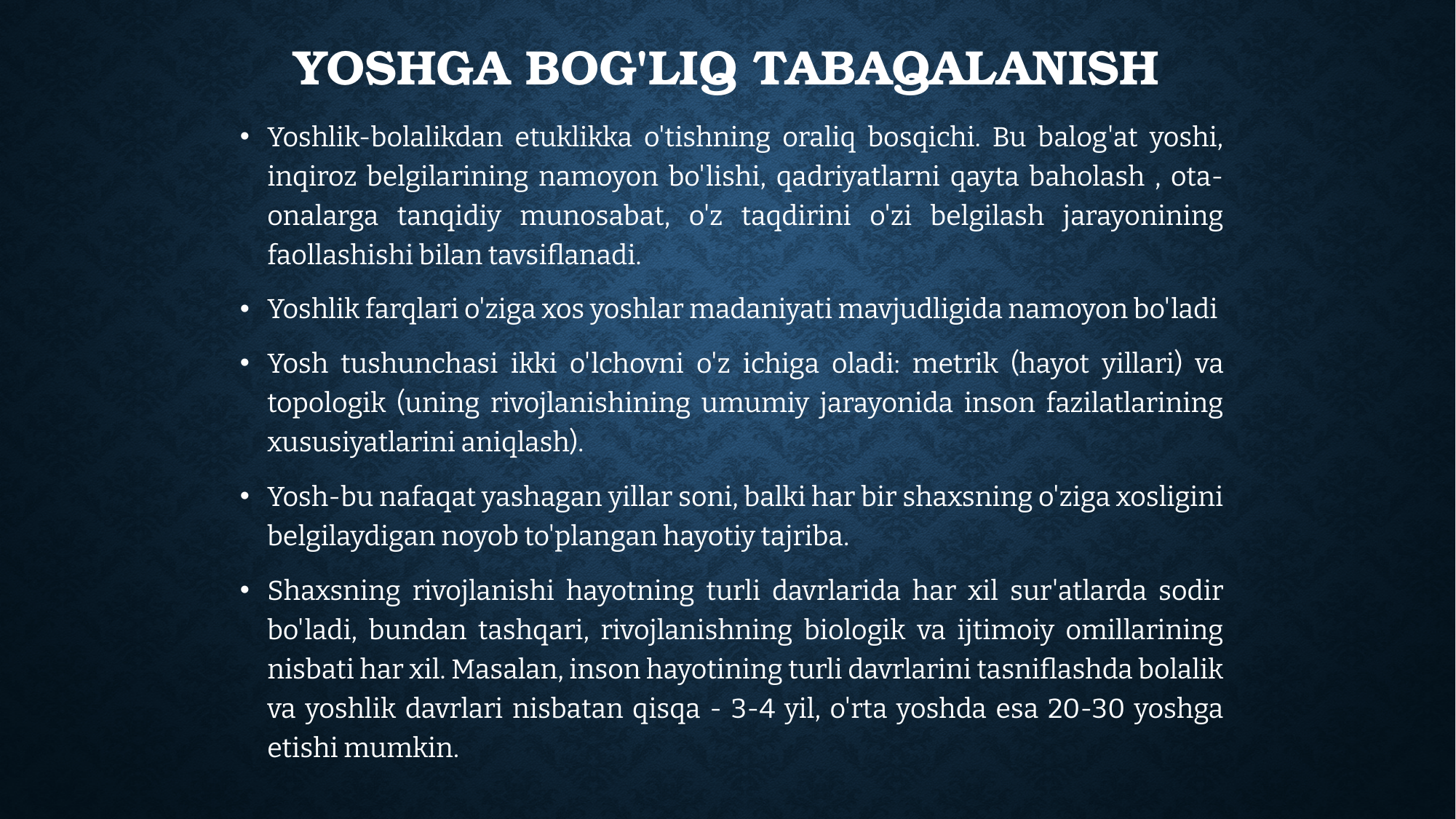

# Yoshga bog'liq tabaqalanish
Yoshlik-bolalikdan etuklikka o'tishning oraliq bosqichi. Bu balog'at yoshi, inqiroz belgilarining namoyon bo'lishi, qadriyatlarni qayta baholash , ota-onalarga tanqidiy munosabat, o'z taqdirini o'zi belgilash jarayonining faollashishi bilan tavsiflanadi.
Yoshlik farqlari o'ziga xos yoshlar madaniyati mavjudligida namoyon bo'ladi
Yosh tushunchasi ikki o'lchovni o'z ichiga oladi: metrik (hayot yillari) va topologik (uning rivojlanishining umumiy jarayonida inson fazilatlarining xususiyatlarini aniqlash).
Yosh-bu nafaqat yashagan yillar soni, balki har bir shaxsning o'ziga xosligini belgilaydigan noyob to'plangan hayotiy tajriba.
Shaxsning rivojlanishi hayotning turli davrlarida har xil sur'atlarda sodir bo'ladi, bundan tashqari, rivojlanishning biologik va ijtimoiy omillarining nisbati har xil. Masalan, inson hayotining turli davrlarini tasniflashda bolalik va yoshlik davrlari nisbatan qisqa - 3-4 yil, o'rta yoshda esa 20-30 yoshga etishi mumkin.